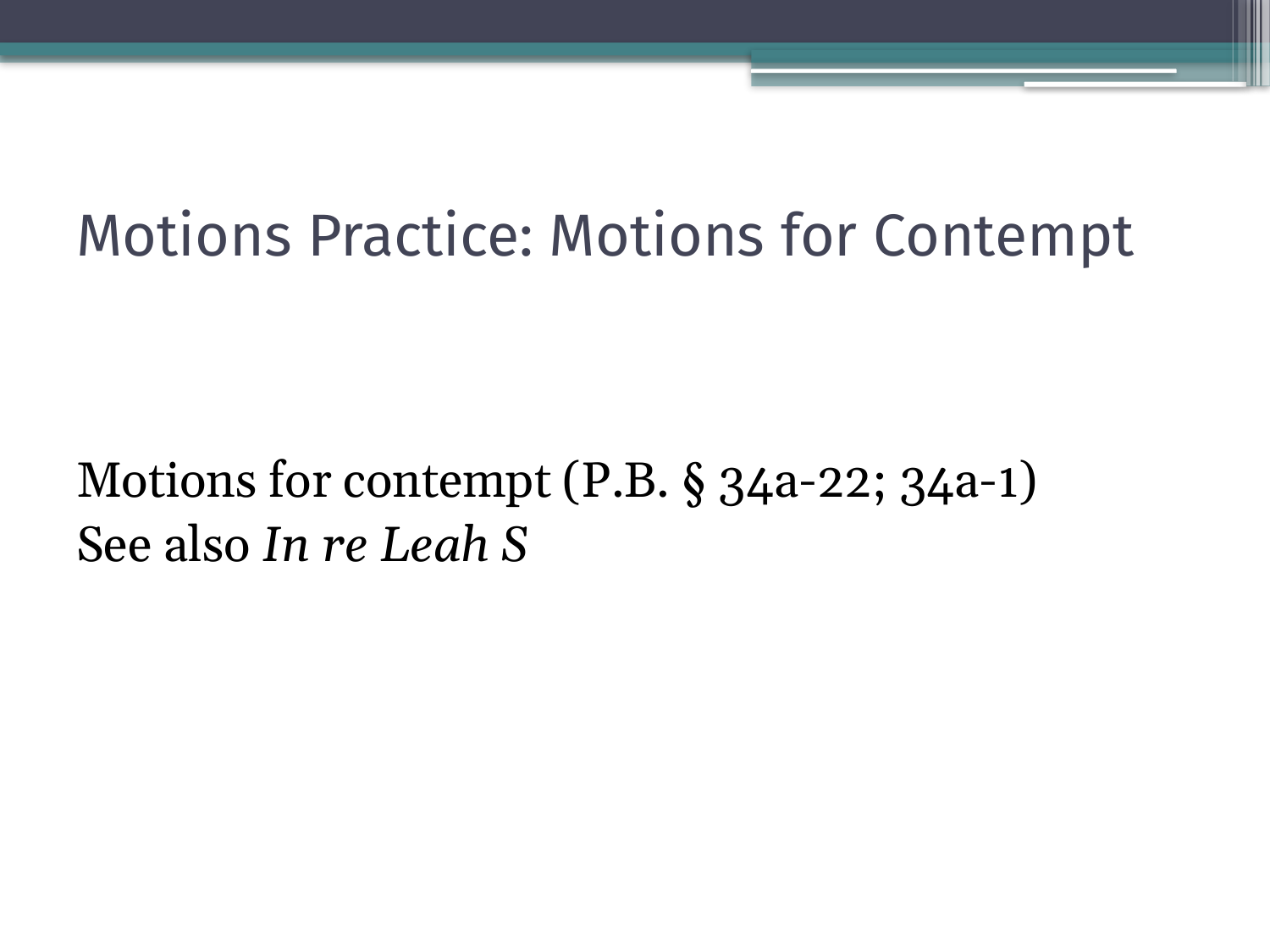

# Motions Practice: Motions for Contempt

Motions for contempt (P.B. § 34a-22; 34a-1)
See also In re Leah S